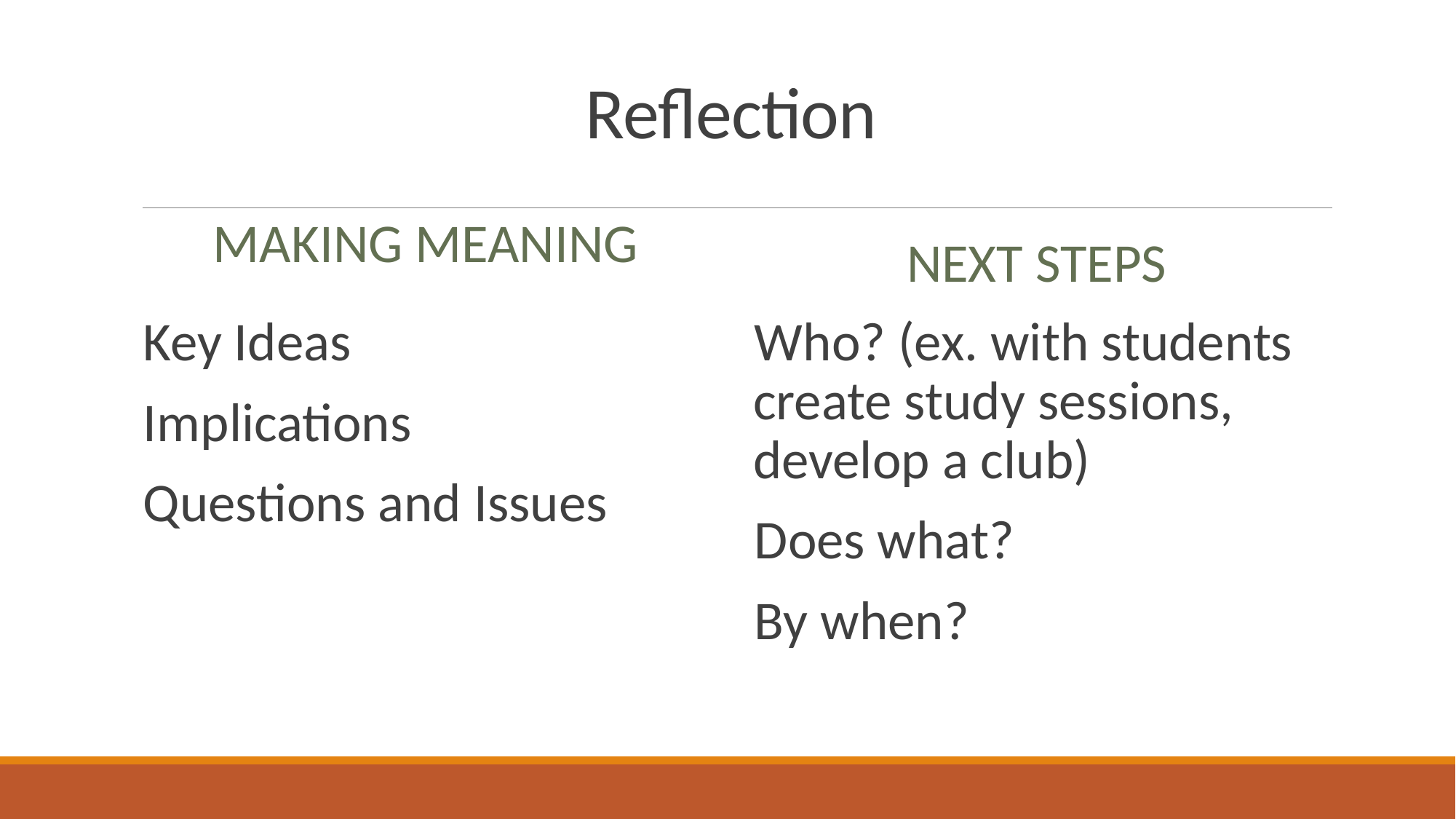

# Reflection
Making Meaning
Next Steps
Key Ideas
Implications
Questions and Issues
Who? (ex. with students create study sessions, develop a club)
Does what?
By when?